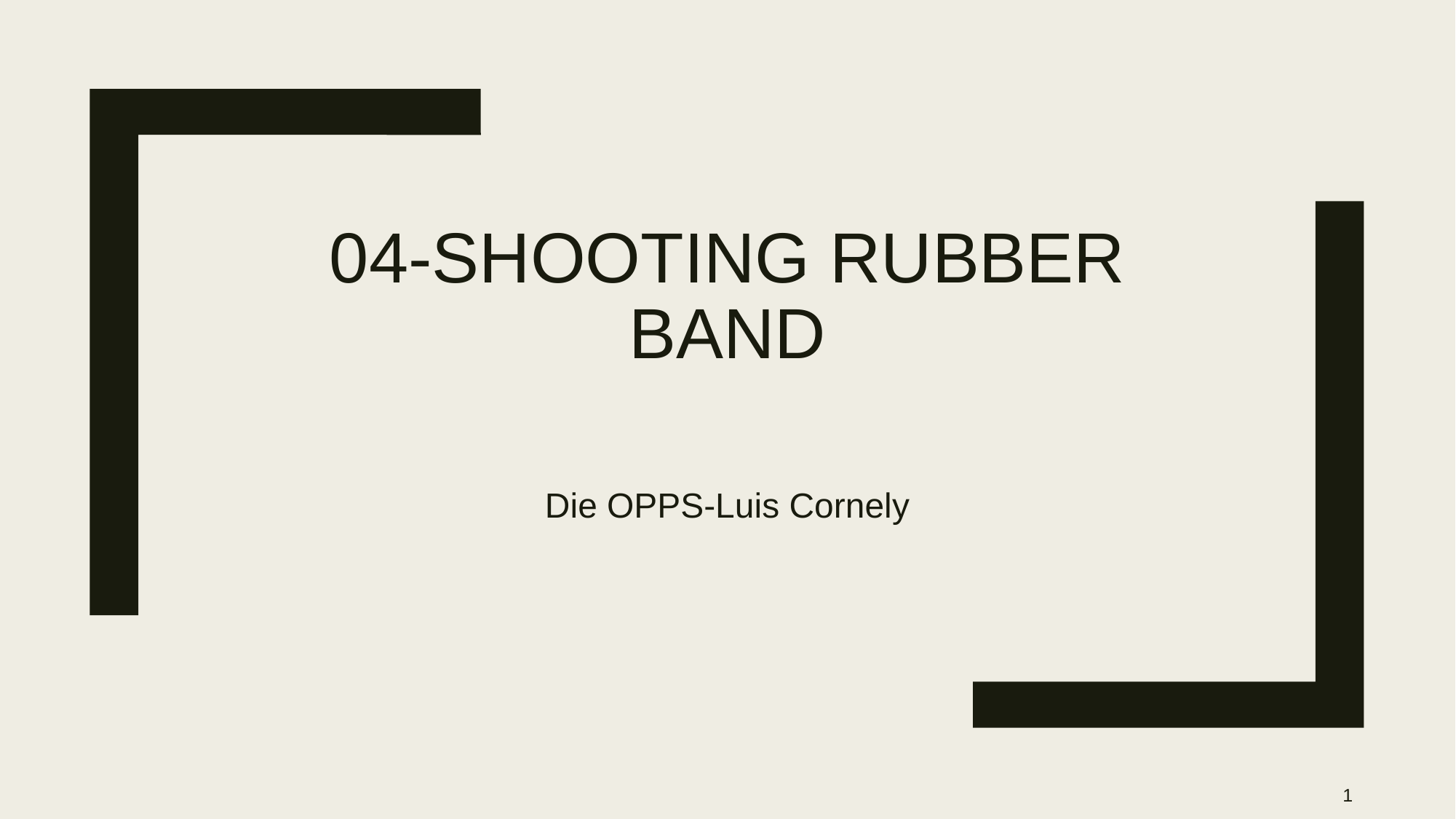

# 04-Shooting Rubber band
Die OPPS-Luis Cornely

1